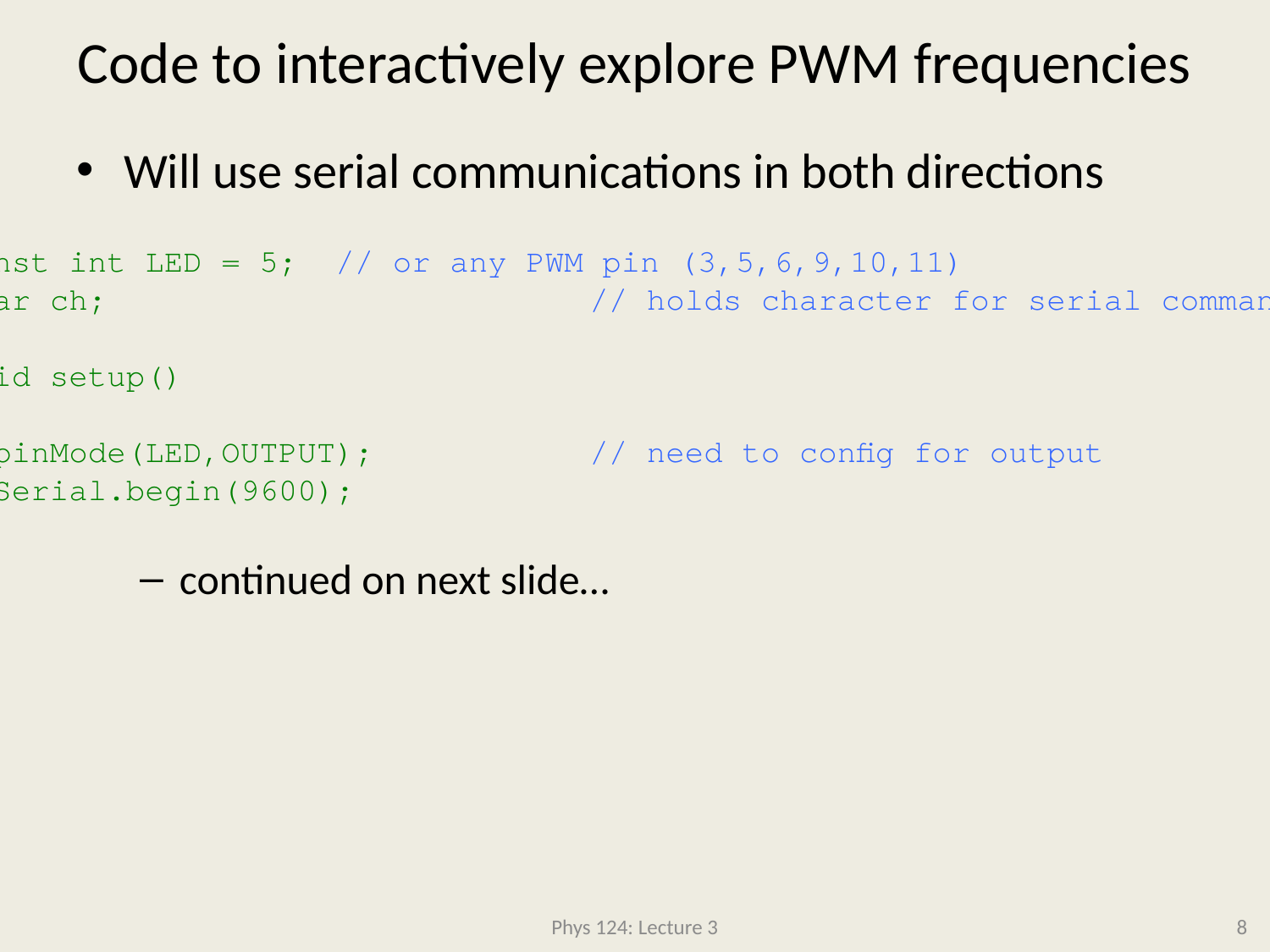

# Code to interactively explore PWM frequencies
Will use serial communications in both directions

continued on next slide…
const int LED = 5;  // or any PWM pin (3,5,6,9,10,11)
char ch;				// holds character for serial command

void setup()
{
  pinMode(LED,OUTPUT);		// need to config for output
  Serial.begin(9600);
}
Phys 124: Lecture 3
8